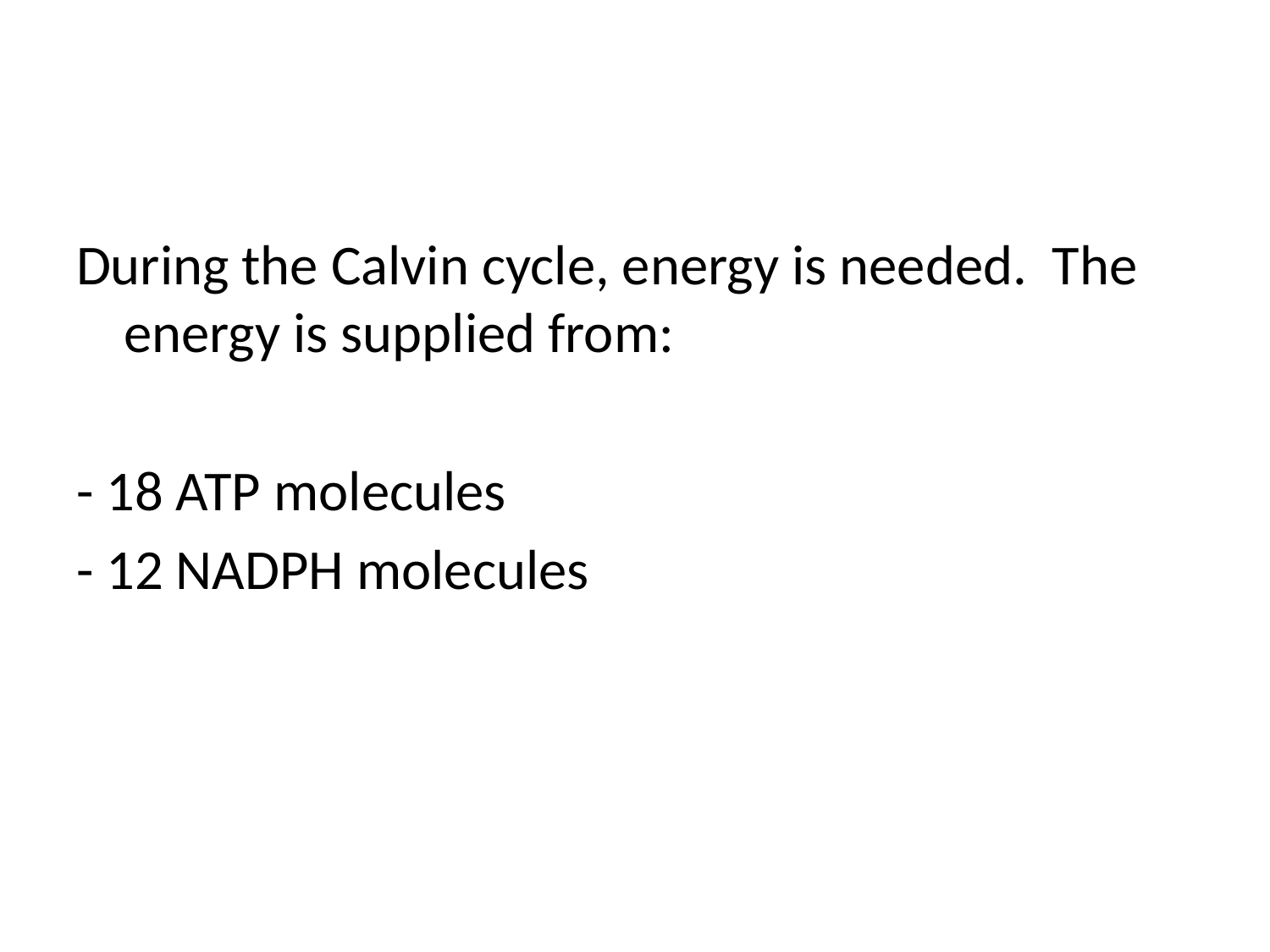

#
During the Calvin cycle, energy is needed.  The energy is supplied from:

- 18 ATP molecules
- 12 NADPH molecules